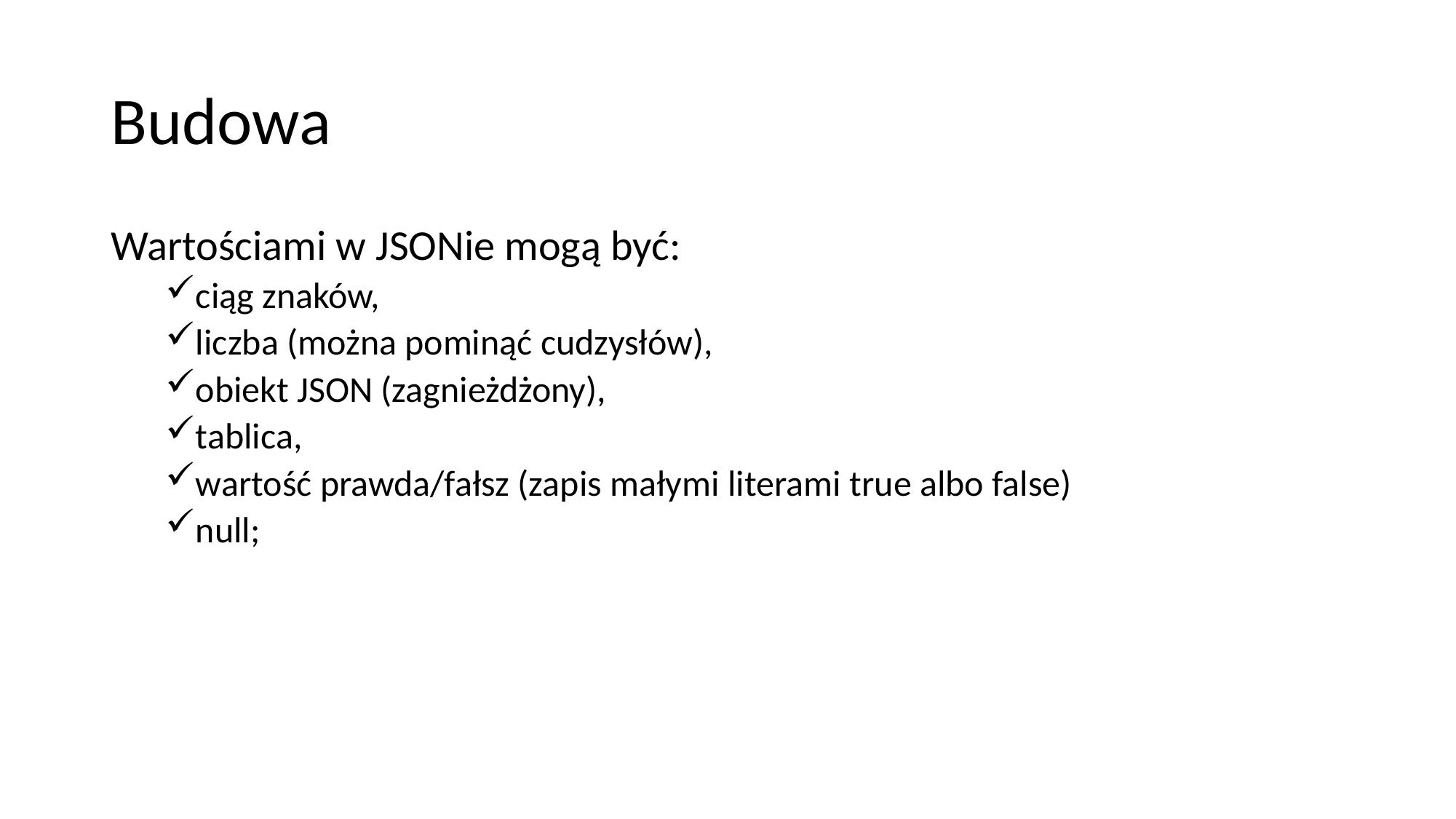

# Budowa
Wartościami w JSONie mogą być:
ciąg znaków,
liczba (można pominąć cudzysłów),
obiekt JSON (zagnieżdżony),
tablica,
wartość prawda/fałsz (zapis małymi literami true albo false)
null;